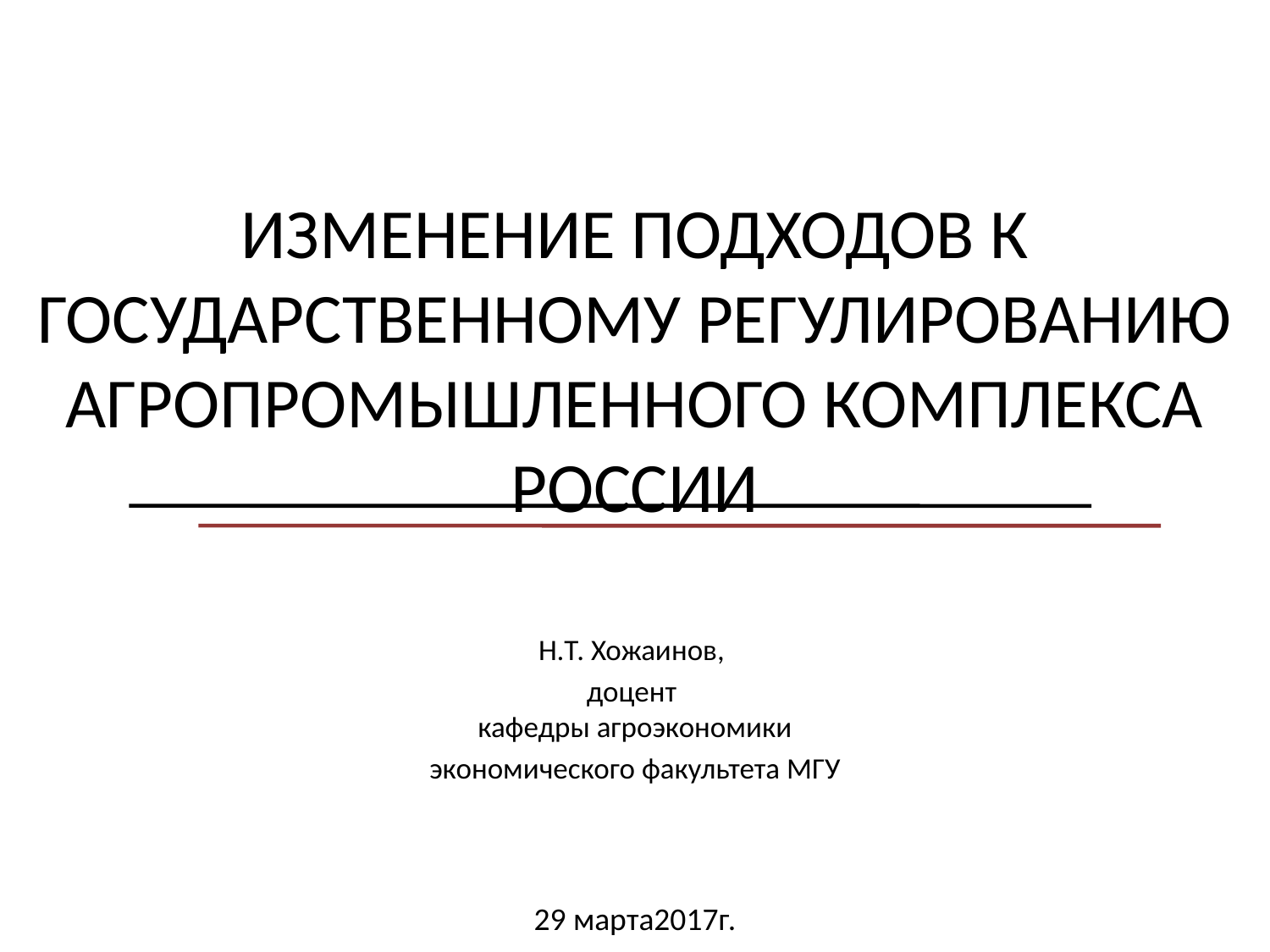

# ИЗМЕНЕНИЕ ПОДХОДОВ К ГОСУДАРСТВЕННОМУ РЕГУЛИРОВАНИЮ АГРОПРОМЫШЛЕННОГО КОМПЛЕКСА РОССИИ
Н.Т. Хожаинов,
доцент
кафедры агроэкономики
экономического факультета МГУ
29 марта2017г.